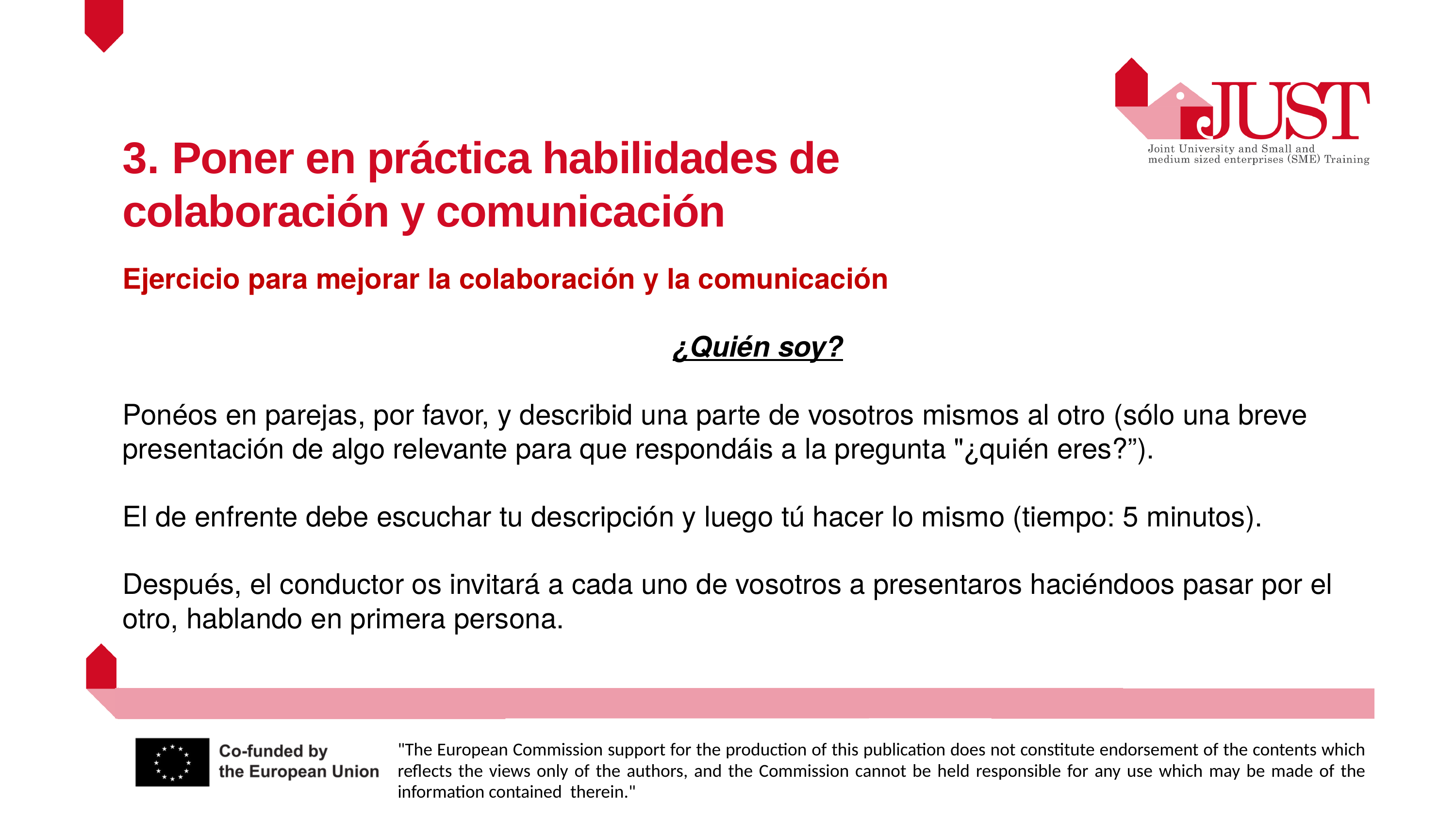

3. Poner en práctica habilidades de colaboración y comunicación
Ejercicio para mejorar la colaboración y la comunicación

¿Quién soy?

Ponéos en parejas, por favor, y describid una parte de vosotros mismos al otro (sólo una breve presentación de algo relevante para que respondáis a la pregunta "¿quién eres?”).

El de enfrente debe escuchar tu descripción y luego tú hacer lo mismo (tiempo: 5 minutos).

Después, el conductor os invitará a cada uno de vosotros a presentaros haciéndoos pasar por el otro, hablando en primera persona.